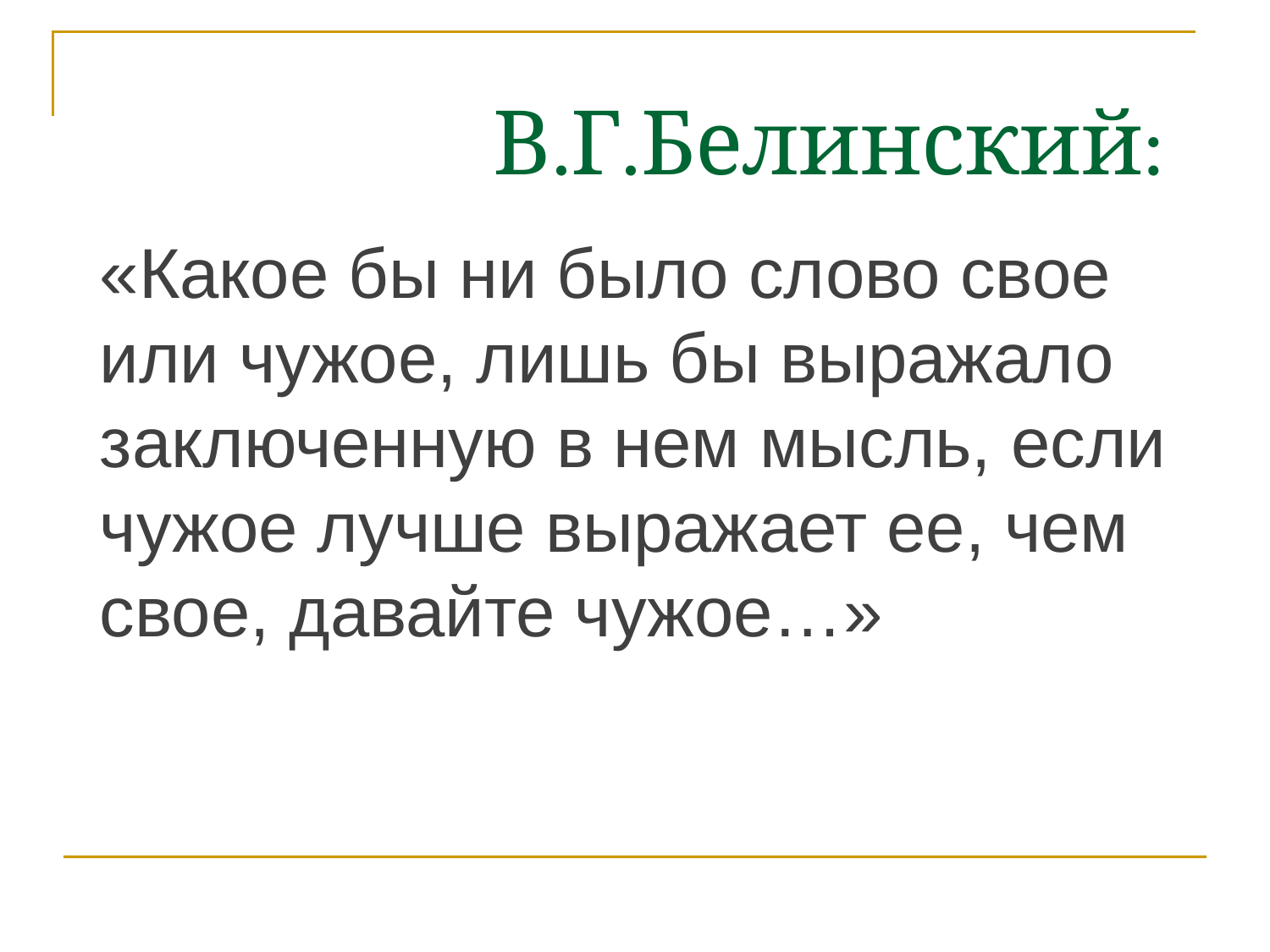

В.Г.Белинский:
«Какое бы ни было слово свое или чужое, лишь бы выражало заключенную в нем мысль, если чужое лучше выражает ее, чем свое, давайте чужое…»